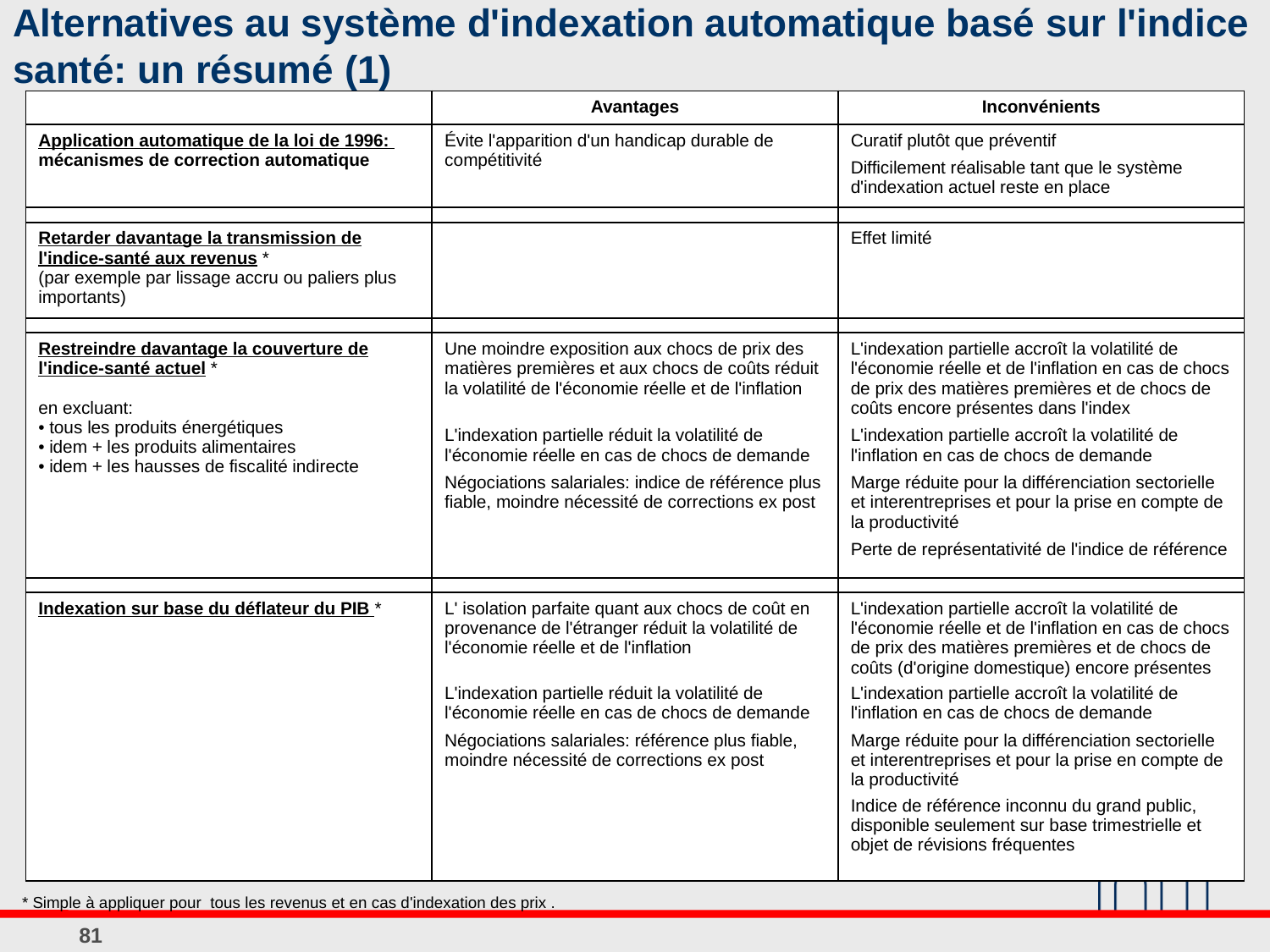

# Alternatives au système d'indexation automatique basé sur l'indice santé: un résumé (1)
|  | Avantages | Inconvénients |
| --- | --- | --- |
| Application automatique de la loi de 1996: mécanismes de correction automatique | Évite l'apparition d'un handicap durable de compétitivité | Curatif plutôt que préventif Difficilement réalisable tant que le système d'indexation actuel reste en place |
|  |  |  |
| Retarder davantage la transmission de l'indice-santé aux revenus \* (par exemple par lissage accru ou paliers plus importants) |  | Effet limité |
|  |  |  |
| Restreindre davantage la couverture de l'indice-santé actuel \* en excluant: tous les produits énergétiques idem + les produits alimentaires idem + les hausses de fiscalité indirecte | Une moindre exposition aux chocs de prix des matières premières et aux chocs de coûts réduit la volatilité de l'économie réelle et de l'inflation L'indexation partielle réduit la volatilité de l'économie réelle en cas de chocs de demande Négociations salariales: indice de référence plus fiable, moindre nécessité de corrections ex post | L'indexation partielle accroît la volatilité de l'économie réelle et de l'inflation en cas de chocs de prix des matières premières et de chocs de coûts encore présentes dans l'index L'indexation partielle accroît la volatilité de l'inflation en cas de chocs de demande Marge réduite pour la différenciation sectorielle et interentreprises et pour la prise en compte de la productivité Perte de représentativité de l'indice de référence |
|  |  |  |
| Indexation sur base du déflateur du PIB \* | L' isolation parfaite quant aux chocs de coût en provenance de l'étranger réduit la volatilité de l'économie réelle et de l'inflation L'indexation partielle réduit la volatilité de l'économie réelle en cas de chocs de demande Négociations salariales: référence plus fiable, moindre nécessité de corrections ex post | L'indexation partielle accroît la volatilité de l'économie réelle et de l'inflation en cas de chocs de prix des matières premières et de chocs de coûts (d'origine domestique) encore présentes L'indexation partielle accroît la volatilité de l'inflation en cas de chocs de demande Marge réduite pour la différenciation sectorielle et interentreprises et pour la prise en compte de la productivité Indice de référence inconnu du grand public, disponible seulement sur base trimestrielle et objet de révisions fréquentes |
* Simple à appliquer pour  tous les revenus et en cas d'indexation des prix .
81